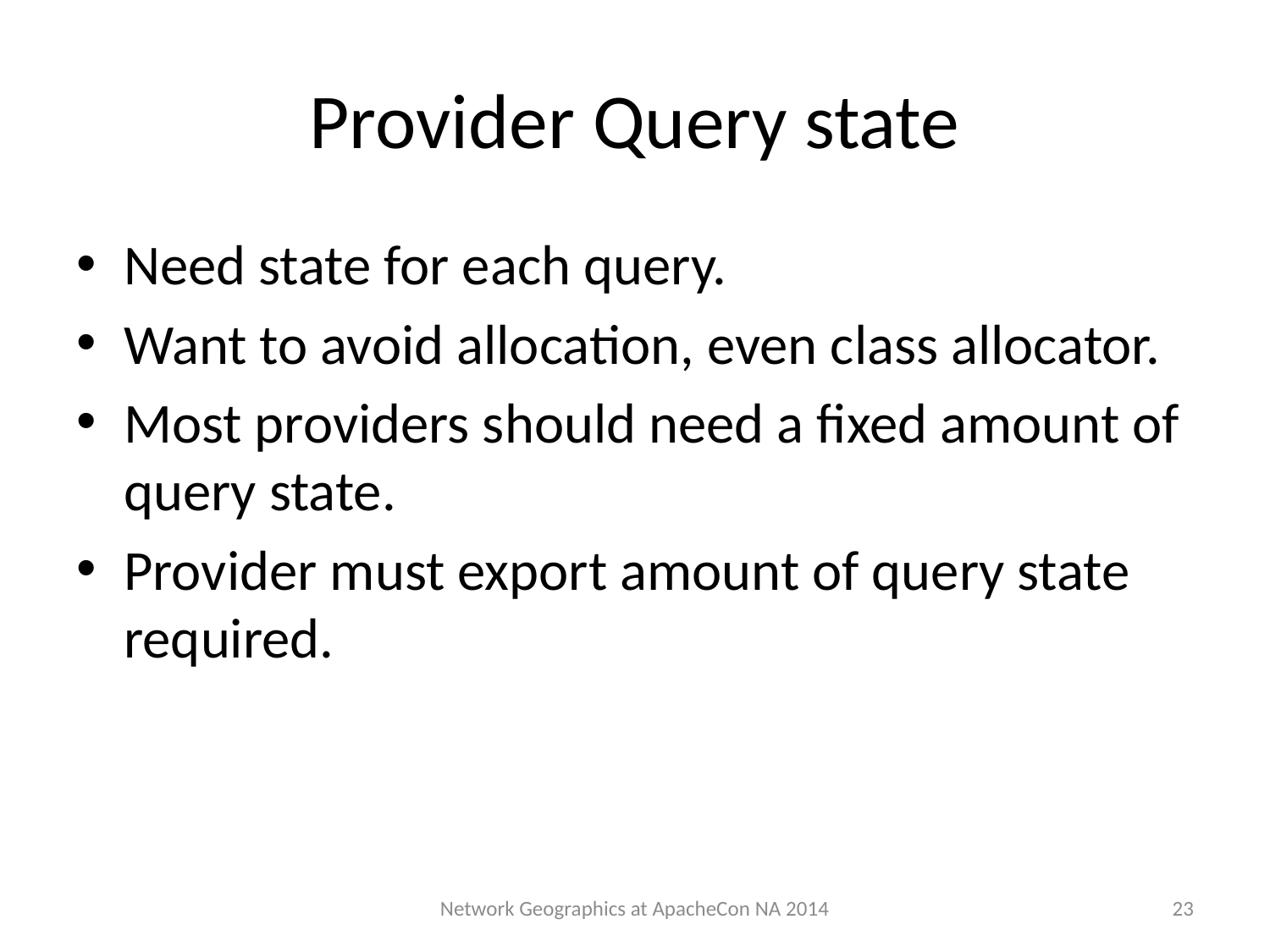

# Provider Query state
Need state for each query.
Want to avoid allocation, even class allocator.
Most providers should need a fixed amount of query state.
Provider must export amount of query state required.
23
Network Geographics at ApacheCon NA 2014